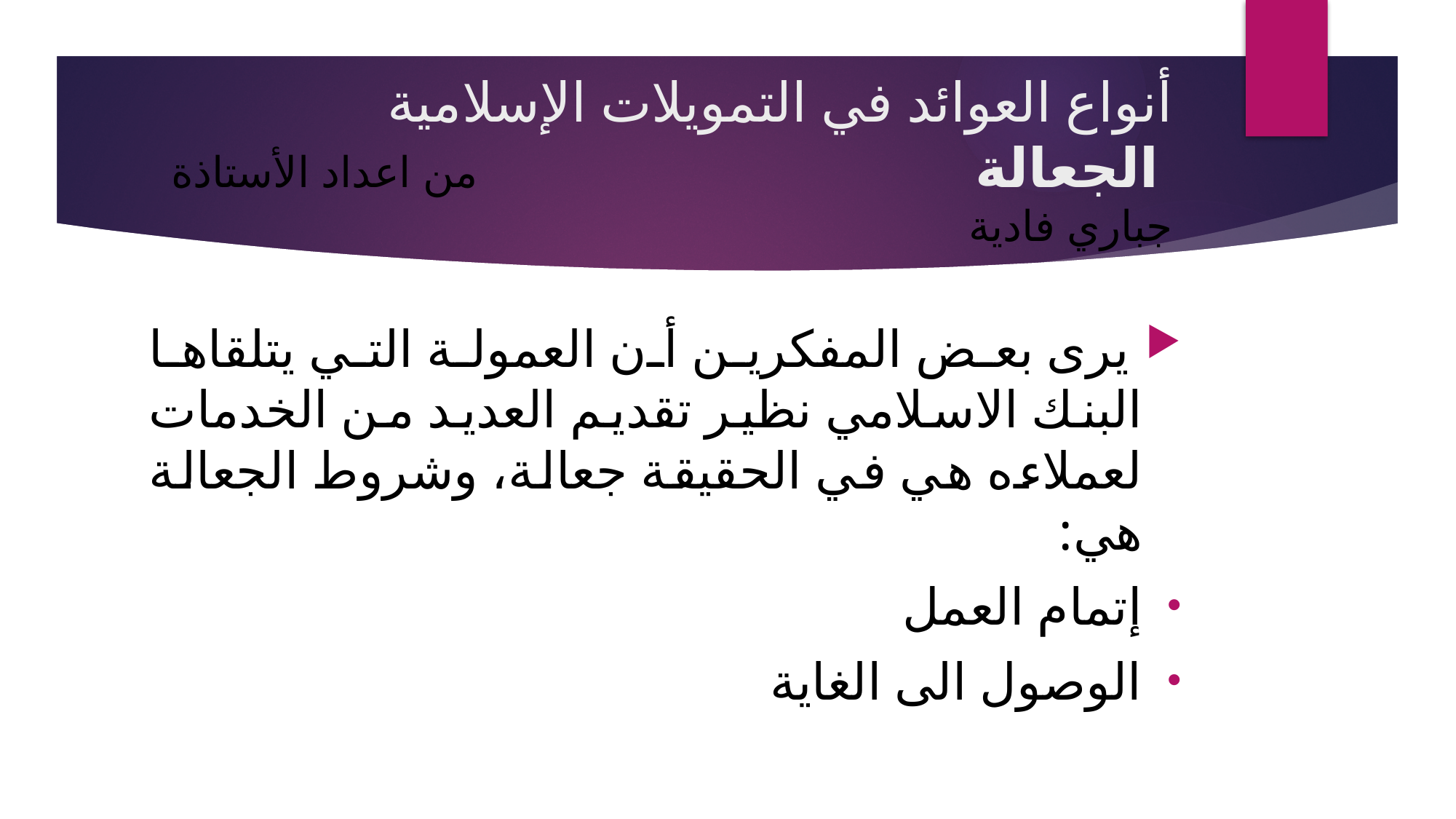

# أنواع العوائد في التمويلات الإسلامية الجعالة                                   من اعداد الأستاذة جباري فادية
 يرى بعض المفكرين أن العمولة التي يتلقاها البنك الاسلامي نظير تقديم العديد من الخدمات لعملاءه هي في الحقيقة جعالة، وشروط الجعالة هي:
إتمام العمل
الوصول الى الغاية